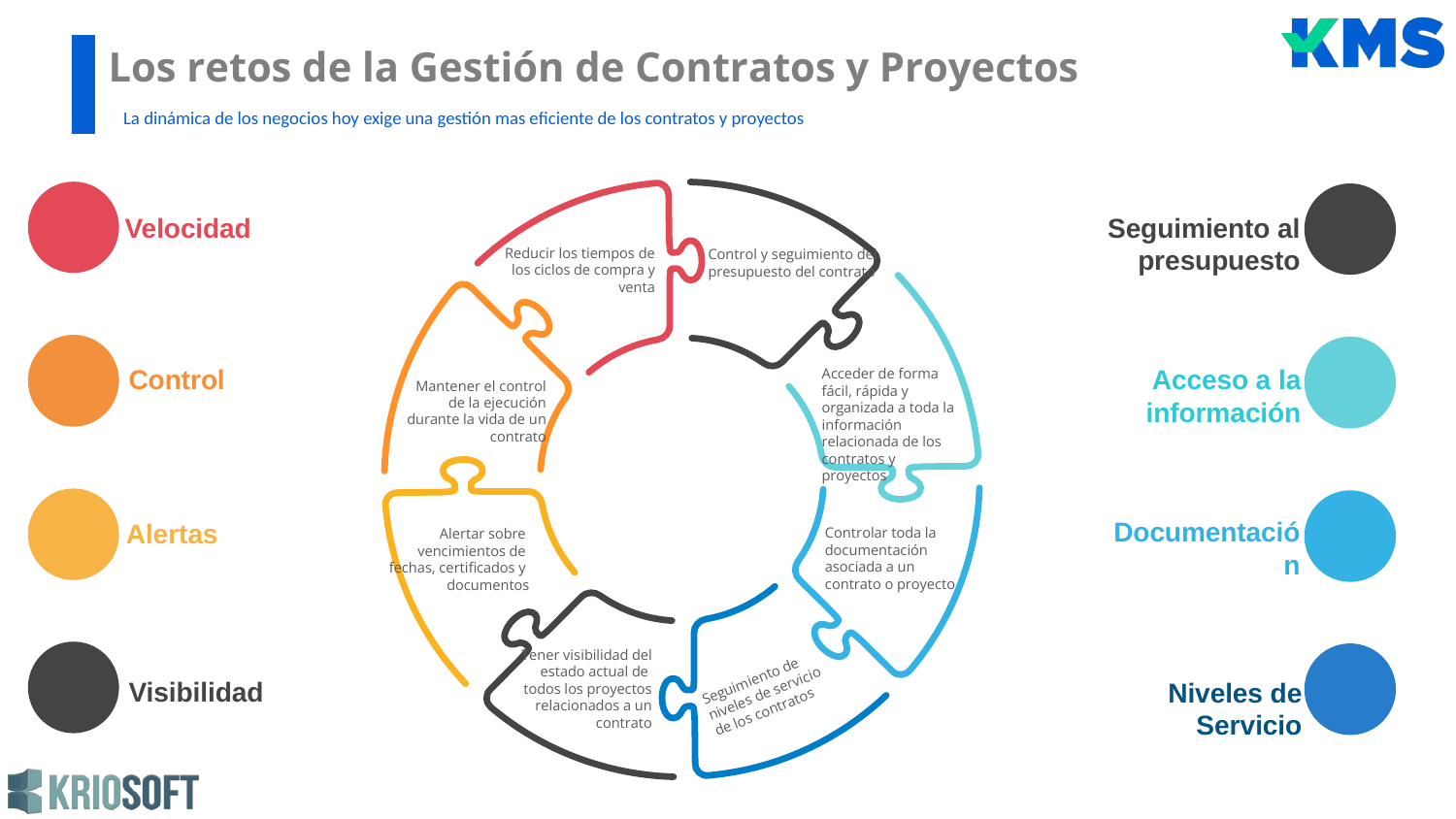

Los retos de la Gestión de Contratos y Proyectos
La dinámica de los negocios hoy exige una gestión mas eficiente de los contratos y proyectos

Velocidad

Control y seguimiento del presupuesto del contrato

Reducir los tiempos de los ciclos de compra y venta

Seguimiento al presupuesto

Acceder de forma fácil, rápida y organizada a toda la información relacionada de los contratos y proyectos

Mantener el control de la ejecución durante la vida de un contrato

Control

Acceso a la información

Alertar sobre
vencimientos de
fechas, certificados y
documentos

Controlar toda la documentación asociada a un contrato o proyecto

Alertas

Documentación

Seguimiento de niveles de servicio de los contratos

Tener visibilidad del estado actual de  todos los proyectos relacionados a un contrato

Visibilidad

Niveles de Servicio